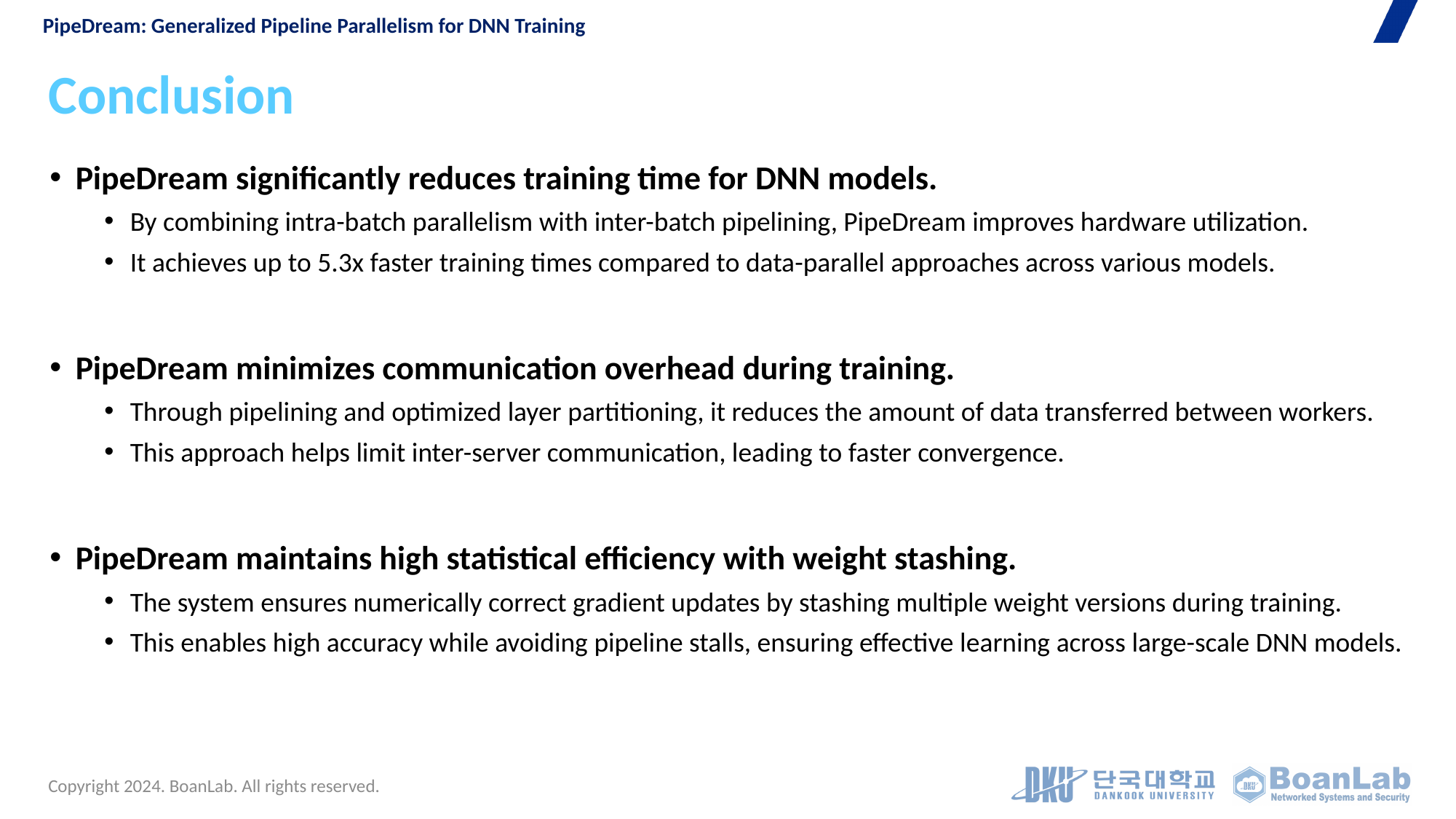

PipeDream: Generalized Pipeline Parallelism for DNN Training
# Conclusion
PipeDream significantly reduces training time for DNN models.
By combining intra-batch parallelism with inter-batch pipelining, PipeDream improves hardware utilization.
It achieves up to 5.3x faster training times compared to data-parallel approaches across various models.

PipeDream minimizes communication overhead during training.
Through pipelining and optimized layer partitioning, it reduces the amount of data transferred between workers.
This approach helps limit inter-server communication, leading to faster convergence.

PipeDream maintains high statistical efficiency with weight stashing.
The system ensures numerically correct gradient updates by stashing multiple weight versions during training.
This enables high accuracy while avoiding pipeline stalls, ensuring effective learning across large-scale DNN models.
Copyright 2024. BoanLab. All rights reserved.